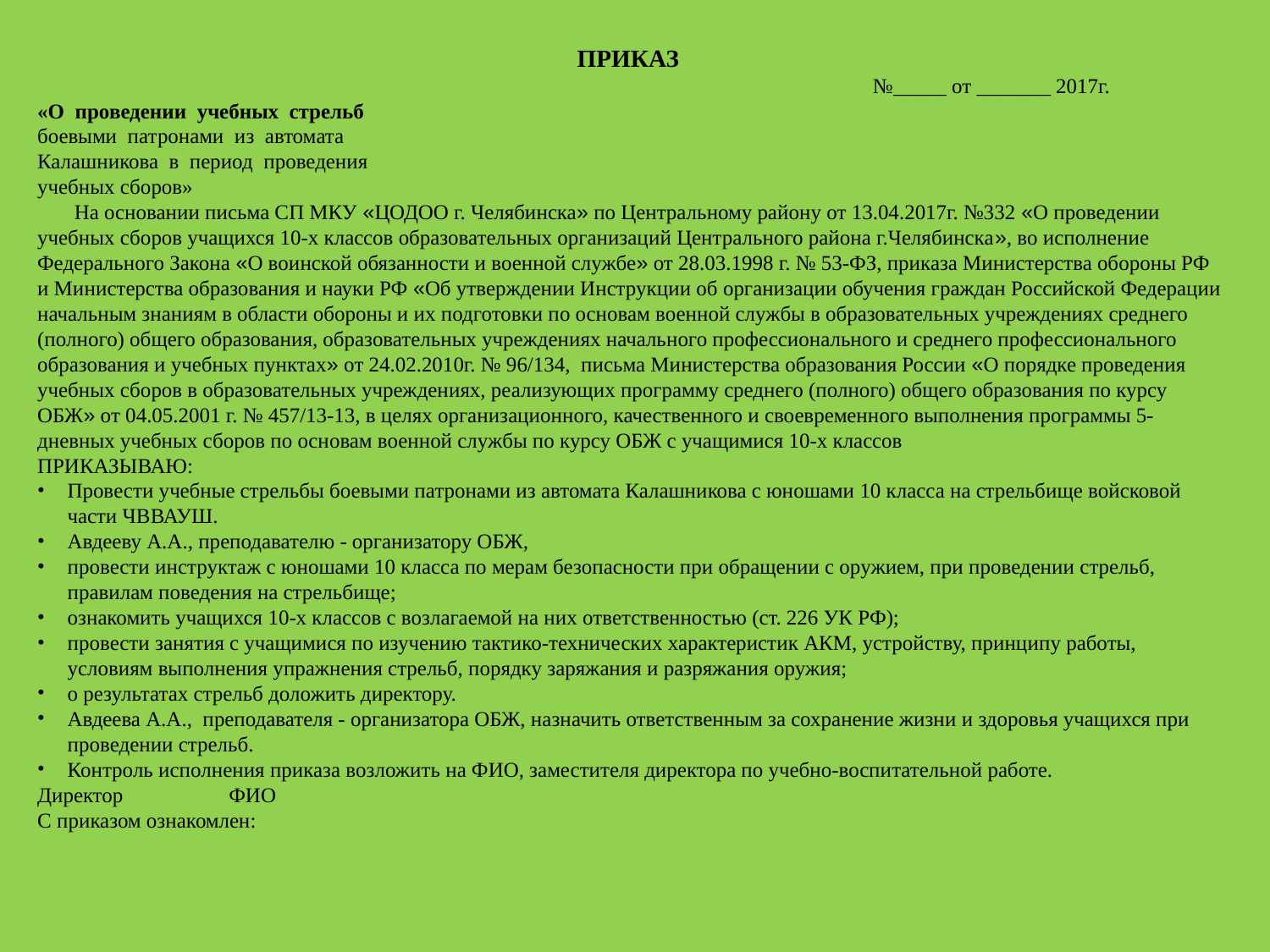

ПРИКАЗ
____________________                                                                              №_________
О  проведении  учебных  стрельб
боевыми  патронами  из  автомата
Калашникова  в  период  проведения
учебных сборов
       На основании письма СП МКУ «ЦОДОО г. Челябинска» по Центральному району от 13.04.2017г. №332 «О проведении учебных сборов учащихся 10-х классов образовательных организаций Центрального района г.Челябинска», во исполнение Федерального Закона «О воинской обязанности и военной службе» от 28.03.1998 г. № 53-ФЗ, приказа Министерства обороны РФ и Министерства образования и науки РФ «Об утверждении Инструкции об организации обучения граждан Российской Федерации начальным знаниям в области обороны и их подготовки по основам военной службы в образовательных учреждениях среднего (полного) общего образования, образовательных учреждениях начального профессионального и среднего профессионального образования и учебных пунктах» от 24.02.2010г. № 96/134,  письма Министерства образования России «О порядке проведения учебных сборов в образовательных учреждениях, реализующих программу среднего (полного) общего образования по курсу ОБЖ» от 04.05.2001 г. № 457/13-13, в целях организационного, качественного и своевременного выполнения программы 5-дневных учебных сборов по основам военной службы по курсу ОБЖ с учащимися 10-х классов
ПРИКАЗЫВАЮ:
Провести учебные стрельбы боевыми патронами из автомата Калашникова с юношами 10 класса на стрельбище войсковой части ЧВВАУШ.
Авдееву А.А., преподавателю - организатору ОБЖ,
провести инструктаж с юношами 10 класса по мерам безопасности при обращении с оружием, при проведении стрельб, правилам поведения на стрельбище;
ознакомить учащихся 10-х классов с возлагаемой на них ответственностью (ст. 226 УК РФ);
провести занятия с учащимися по изучению тактико-технических характеристик АКМ, устройству, принципу работы, условиям выполнения упражнения стрельб, порядку заряжания и разряжания оружия;
о результатах стрельб доложить директору.
Авдеева А.А.,  преподавателя - организатора ОБЖ, назначить ответственным за сохранение жизни и здоровья учащихся при проведении стрельб.
Контроль исполнения приказа возложить на ФИО, заместителя директора по учебно-воспитательной работе.
Директор                    ФИО
С приказом ознакомлен:

                                                                                                      ПРИКАЗ
                                                                                                                                                              №_____ от _______ 2017г.
«О  проведении  учебных  стрельб
боевыми  патронами  из  автомата
Калашникова  в  период  проведения
учебных сборов»
       На основании письма СП МКУ «ЦОДОО г. Челябинска» по Центральному району от 13.04.2017г. №332 «О проведении учебных сборов учащихся 10-х классов образовательных организаций Центрального района г.Челябинска», во исполнение Федерального Закона «О воинской обязанности и военной службе» от 28.03.1998 г. № 53-ФЗ, приказа Министерства обороны РФ и Министерства образования и науки РФ «Об утверждении Инструкции об организации обучения граждан Российской Федерации начальным знаниям в области обороны и их подготовки по основам военной службы в образовательных учреждениях среднего (полного) общего образования, образовательных учреждениях начального профессионального и среднего профессионального образования и учебных пунктах» от 24.02.2010г. № 96/134,  письма Министерства образования России «О порядке проведения учебных сборов в образовательных учреждениях, реализующих программу среднего (полного) общего образования по курсу ОБЖ» от 04.05.2001 г. № 457/13-13, в целях организационного, качественного и своевременного выполнения программы 5-дневных учебных сборов по основам военной службы по курсу ОБЖ с учащимися 10-х классов
ПРИКАЗЫВАЮ:
Провести учебные стрельбы боевыми патронами из автомата Калашникова с юношами 10 класса на стрельбище войсковой части ЧВВАУШ.
Авдееву А.А., преподавателю - организатору ОБЖ,
провести инструктаж с юношами 10 класса по мерам безопасности при обращении с оружием, при проведении стрельб, правилам поведения на стрельбище;
ознакомить учащихся 10-х классов с возлагаемой на них ответственностью (ст. 226 УК РФ);
провести занятия с учащимися по изучению тактико-технических характеристик АКМ, устройству, принципу работы, условиям выполнения упражнения стрельб, порядку заряжания и разряжания оружия;
о результатах стрельб доложить директору.
Авдеева А.А.,  преподавателя - организатора ОБЖ, назначить ответственным за сохранение жизни и здоровья учащихся при проведении стрельб.
Контроль исполнения приказа возложить на ФИО, заместителя директора по учебно-воспитательной работе.
Директор                    ФИО
С приказом ознакомлен: